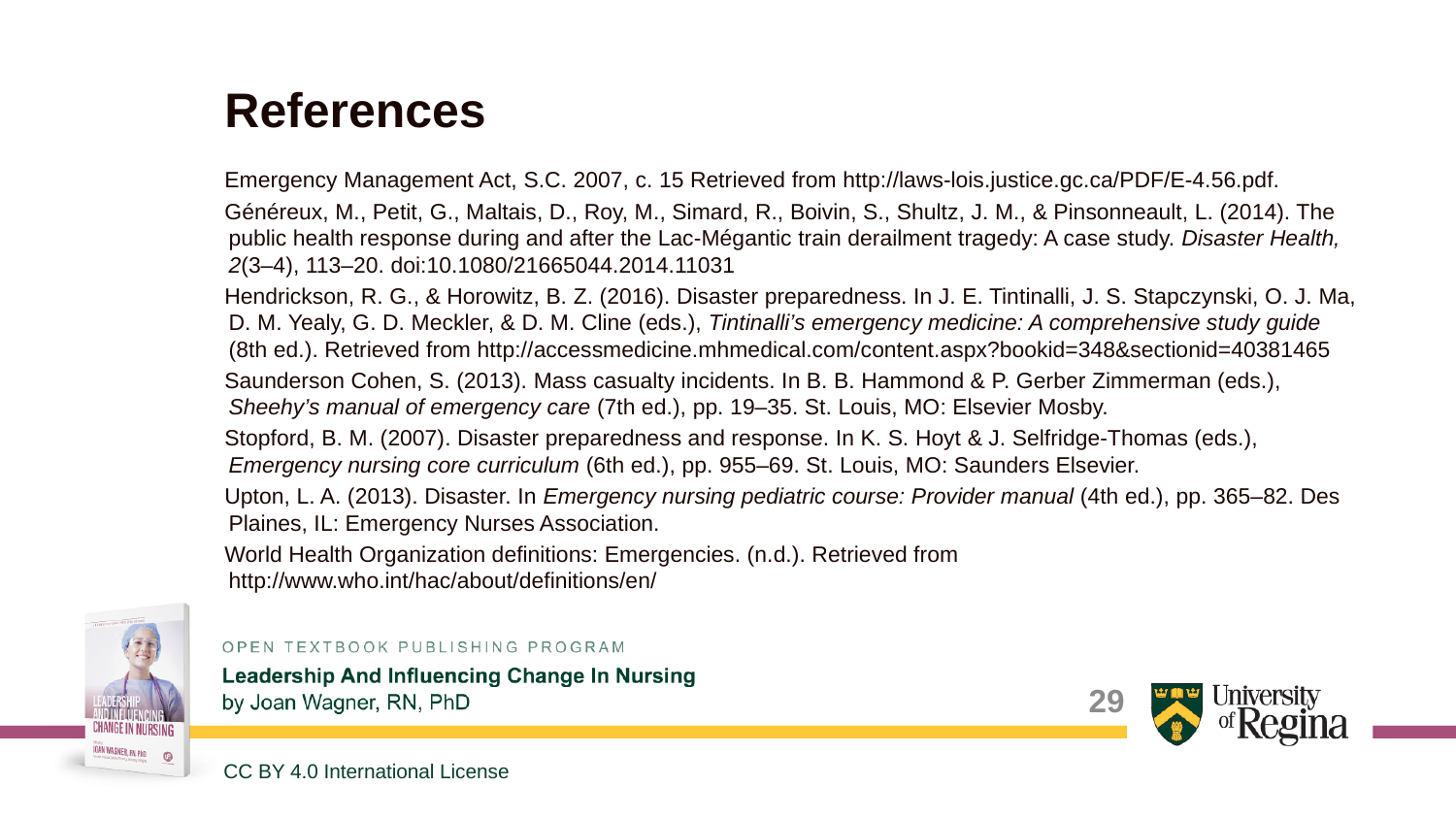

# References
Emergency Management Act, S.C. 2007, c. 15 Retrieved from http://laws-lois.justice.gc.ca/PDF/E-4.56.pdf.
Généreux, M., Petit, G., Maltais, D., Roy, M., Simard, R., Boivin, S., Shultz, J. M., & Pinsonneault, L. (2014). The public health response during and after the Lac-Mégantic train derailment tragedy: A case study. Disaster Health, 2(3–4), 113–20. doi:10.1080/21665044.2014.11031
Hendrickson, R. G., & Horowitz, B. Z. (2016). Disaster preparedness. In J. E. Tintinalli, J. S. Stapczynski, O. J. Ma, D. M. Yealy, G. D. Meckler, & D. M. Cline (eds.), Tintinalli’s emergency medicine: A comprehensive study guide (8th ed.). Retrieved from http://accessmedicine.mhmedical.com/content.aspx?bookid=348&sectionid=40381465
Saunderson Cohen, S. (2013). Mass casualty incidents. In B. B. Hammond & P. Gerber Zimmerman (eds.), Sheehy’s manual of emergency care (7th ed.), pp. 19–35. St. Louis, MO: Elsevier Mosby.
Stopford, B. M. (2007). Disaster preparedness and response. In K. S. Hoyt & J. Selfridge-Thomas (eds.), Emergency nursing core curriculum (6th ed.), pp. 955–69. St. Louis, MO: Saunders Elsevier.
Upton, L. A. (2013). Disaster. In Emergency nursing pediatric course: Provider manual (4th ed.), pp. 365–82. Des Plaines, IL: Emergency Nurses Association.
World Health Organization definitions: Emergencies. (n.d.). Retrieved from http://www.who.int/hac/about/definitions/en/
29
CC BY 4.0 International License